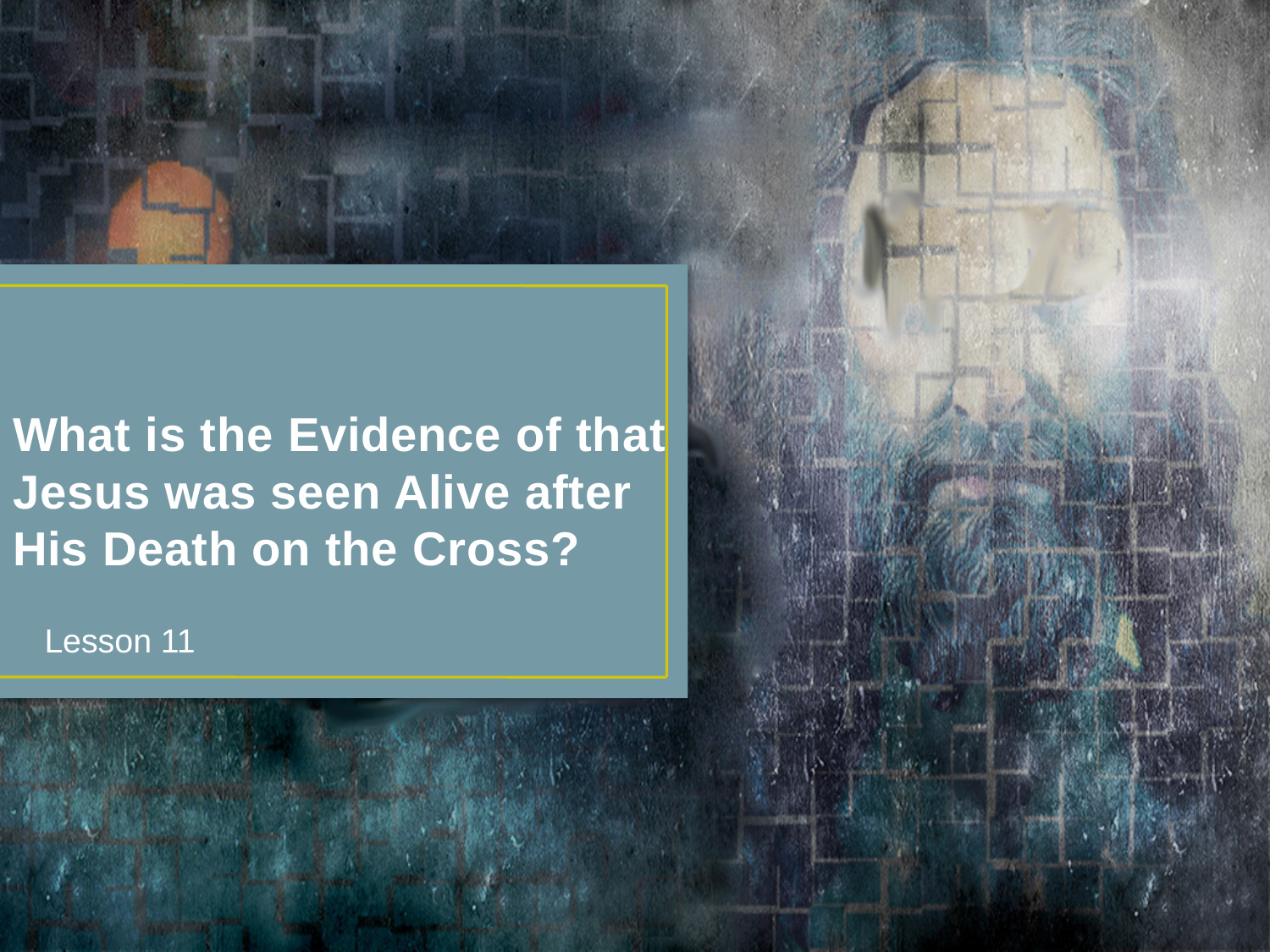

# What is the Evidence of that Jesus was seen Alive after His Death on the Cross?
Lesson 11